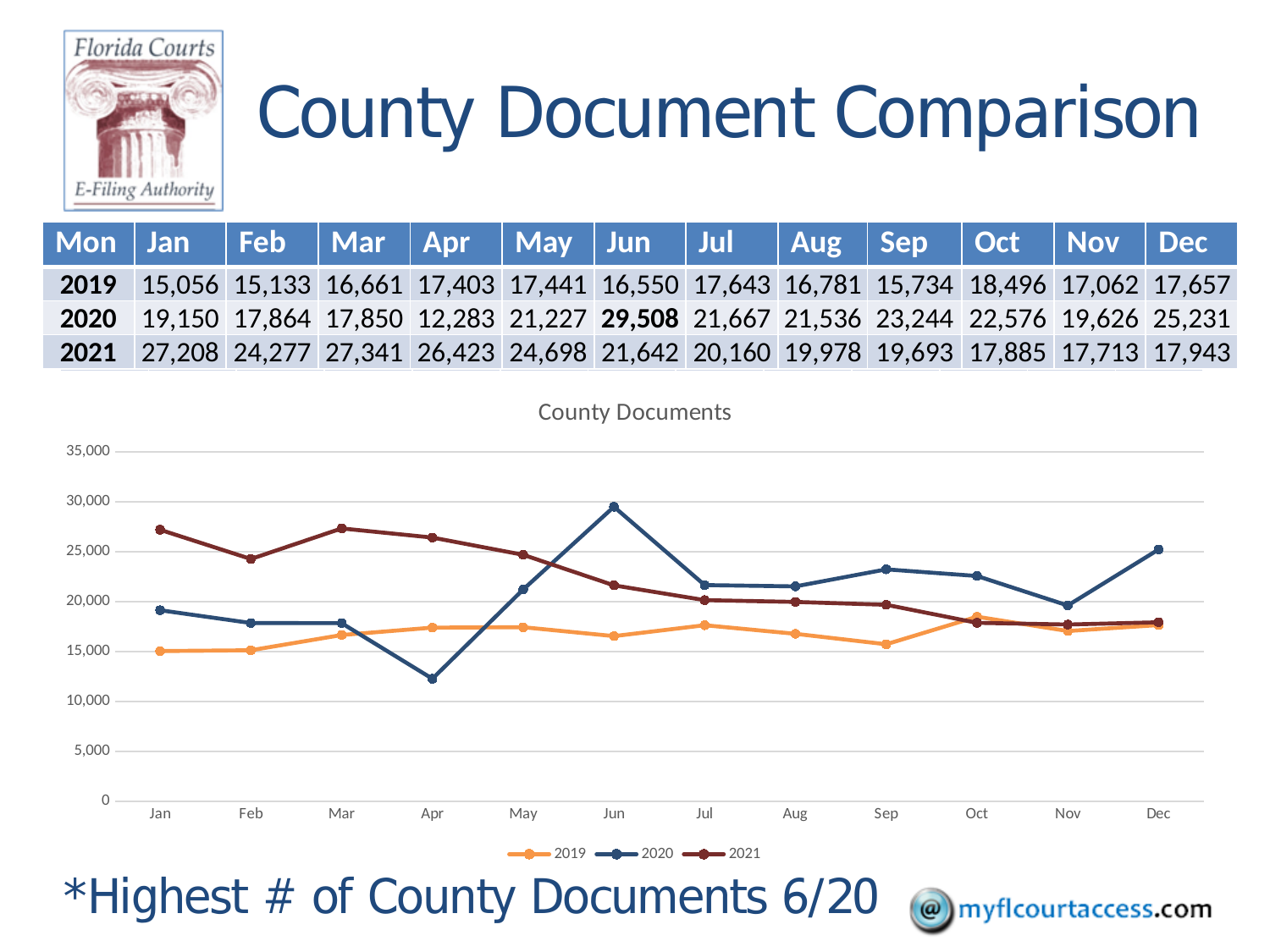

County Document Comparison
#
| Mon | Jan | Feb | Mar | Apr | May | Jun | Jul | Aug | Sep | Oct | Nov | Dec |
| --- | --- | --- | --- | --- | --- | --- | --- | --- | --- | --- | --- | --- |
| 2019 | 15,056 | 15,133 | 16,661 | 17,403 | 17,441 | 16,550 | 17,643 | 16,781 | 15,734 | 18,496 | 17,062 | 17,657 |
| 2020 | 19,150 | 17,864 | 17,850 | 12,283 | 21,227 | 29,508 | 21,667 | 21,536 | 23,244 | 22,576 | 19,626 | 25,231 |
| 2021 | 27,208 | 24,277 | 27,341 | 26,423 | 24,698 | 21,642 | 20,160 | 19,978 | 19,693 | 17,885 | 17,713 | 17,943 |
| Mon | Jan | Feb | Mar | Apr | May | Jun | Jul | Aug | Sep | Oct | Nov | Dec |
| --- | --- | --- | --- | --- | --- | --- | --- | --- | --- | --- | --- | --- |
| 2014 | 1,035 | 904 | 1,051 | 836 | 537 | 663 | 768 | 601 | 613 | 698 | 435 | 488 |
| 2015 | 374 | 369 | 494 | 499 | 606 | 583 | 537 | 482 | 541 | 497 | 480 | 455 |
| 2016 | 542 | 433 | 575 | 359 | 324 | 468 | 426 | 463 | 437 | 323 |  |  |

### Chart: County Documents

| Category |  |  |  |
|---|---|---|---|
| Jan | 15056.0 | 19150.0 | 27208.0 |
| Feb | 15133.0 | 17864.0 | 24277.0 |
| Mar | 16661.0 | 17850.0 | 27341.0 |
| Apr | 17403.0 | 12283.0 | 26423.0 |
| May | 17441.0 | 21227.0 | 24698.0 |
| Jun | 16550.0 | 29508.0 | 21642.0 |
| Jul | 17643.0 | 21667.0 | 20160.0 |
| Aug | 16781.0 | 21536.0 | 19978.0 |
| Sep | 15734.0 | 23244.0 | 19693.0 |
| Oct | 18496.0 | 22576.0 | 17885.0 |
| Nov | 17062.0 | 19626.0 | 17713.0 |
| Dec | 17657.0 | 25231.0 | 17943.0 |
*Highest # of County Documents 6/20